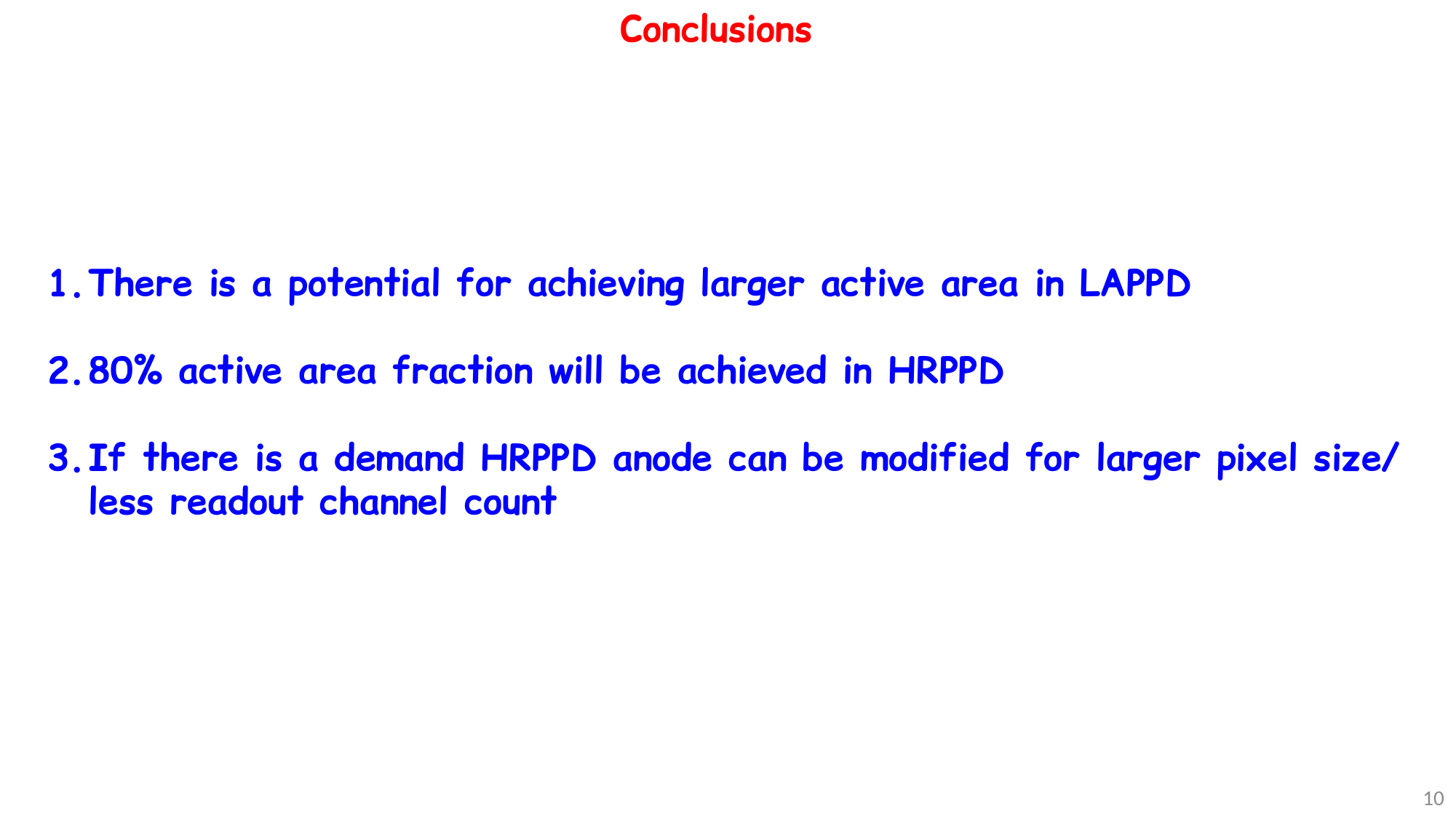

Conclusions
There is a potential for achieving larger active area in LAPPD

80% active area fraction will be achieved in HRPPD

If there is a demand HRPPD anode can be modified for larger pixel size/ less readout channel count
10